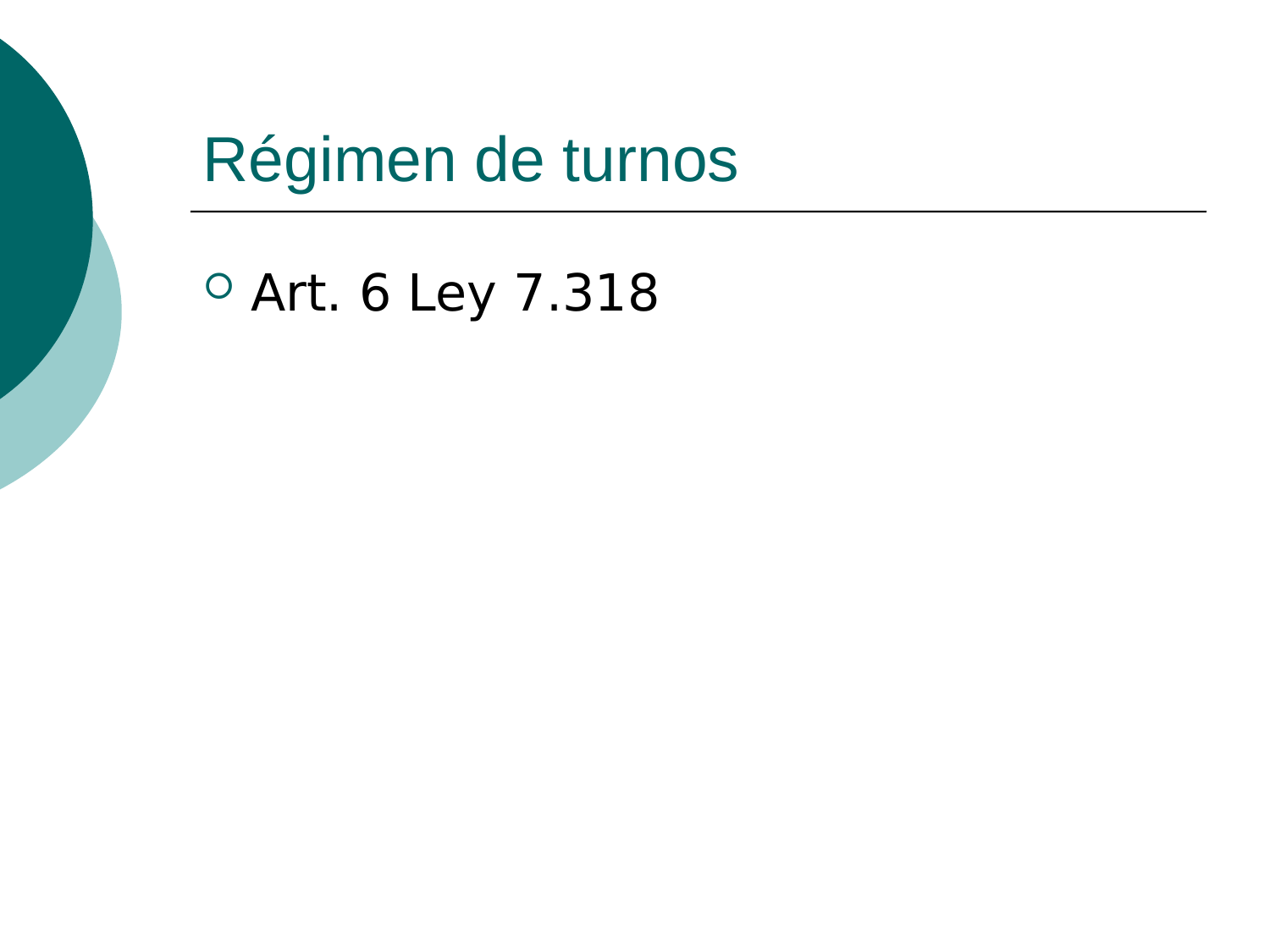

# Régimen de turnos
Art. 6 Ley 7.318